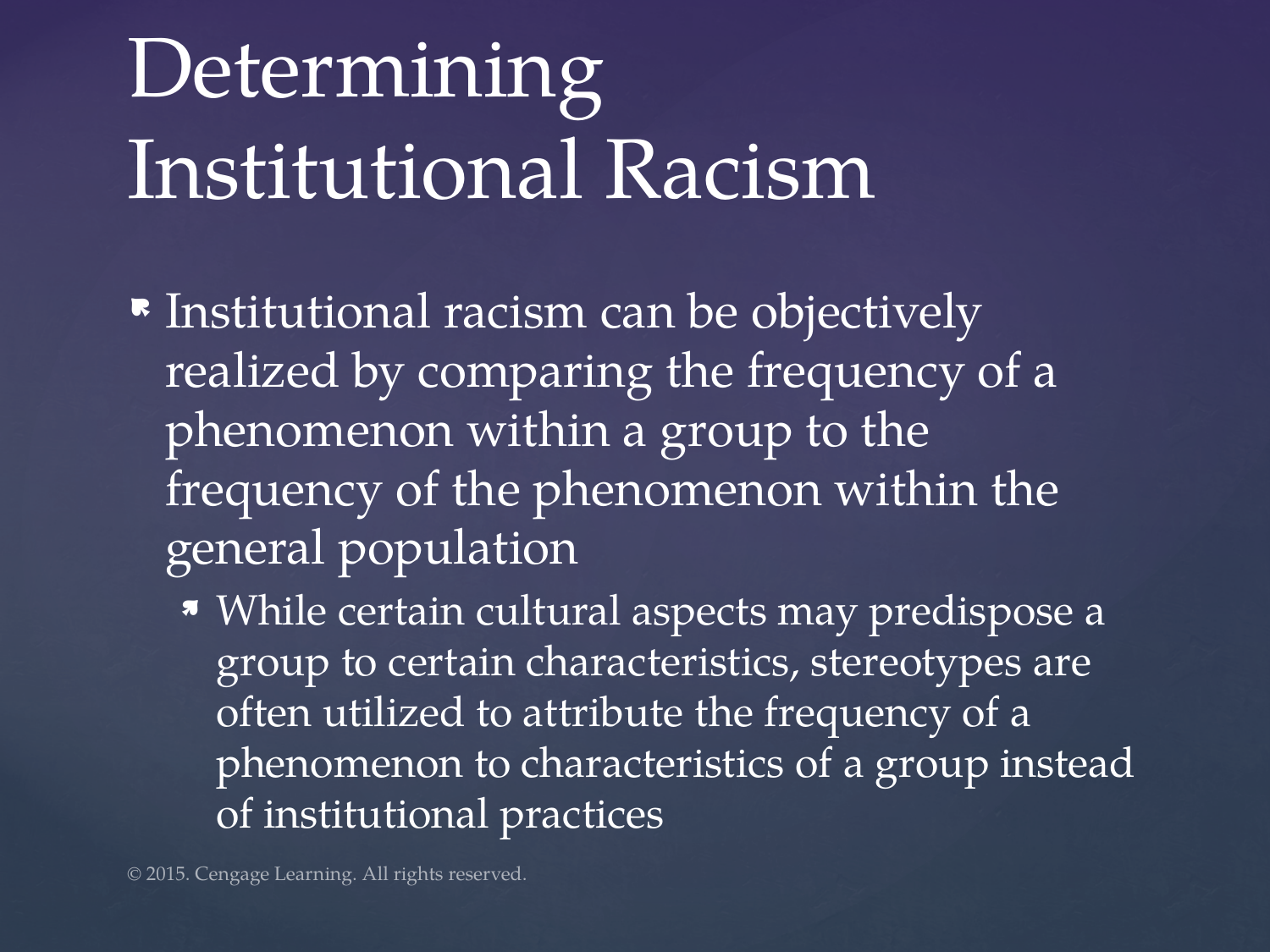

# Determining Institutional Racism
Institutional racism can be objectively realized by comparing the frequency of a phenomenon within a group to the frequency of the phenomenon within the general population
While certain cultural aspects may predispose a group to certain characteristics, stereotypes are often utilized to attribute the frequency of a phenomenon to characteristics of a group instead of institutional practices
© 2015. Cengage Learning. All rights reserved.